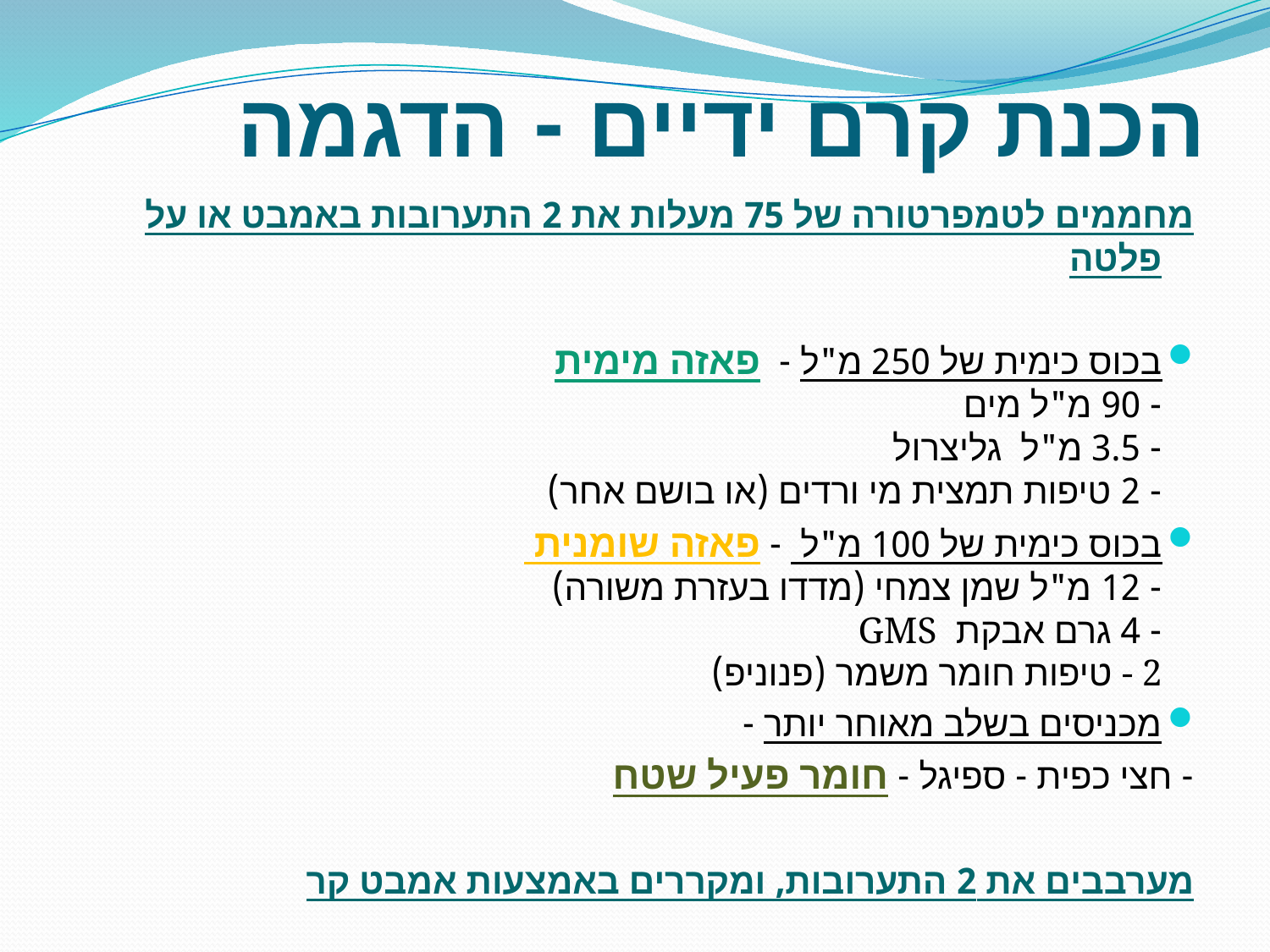

# הכנת קרם ידיים - הדגמה
מחממים לטמפרטורה של 75 מעלות את 2 התערובות באמבט או על פלטה

בכוס כימית של 250 מ"ל -  פאזה מימית
- 90 מ"ל מים
- 3.5 מ"ל  גליצרול
- 2 טיפות תמצית מי ורדים (או בושם אחר)
בכוס כימית של 100 מ"ל  - פאזה שומנית
- 12 מ"ל שמן צמחי (מדדו בעזרת משורה)
- 4 גרם אבקת  GMS
- 2 טיפות חומר משמר (פנוניפ)
מכניסים בשלב מאוחר יותר -
	- חצי כפית - ספיגל - חומר פעיל שטח

מערבבים את 2 התערובות, ומקררים באמצעות אמבט קר